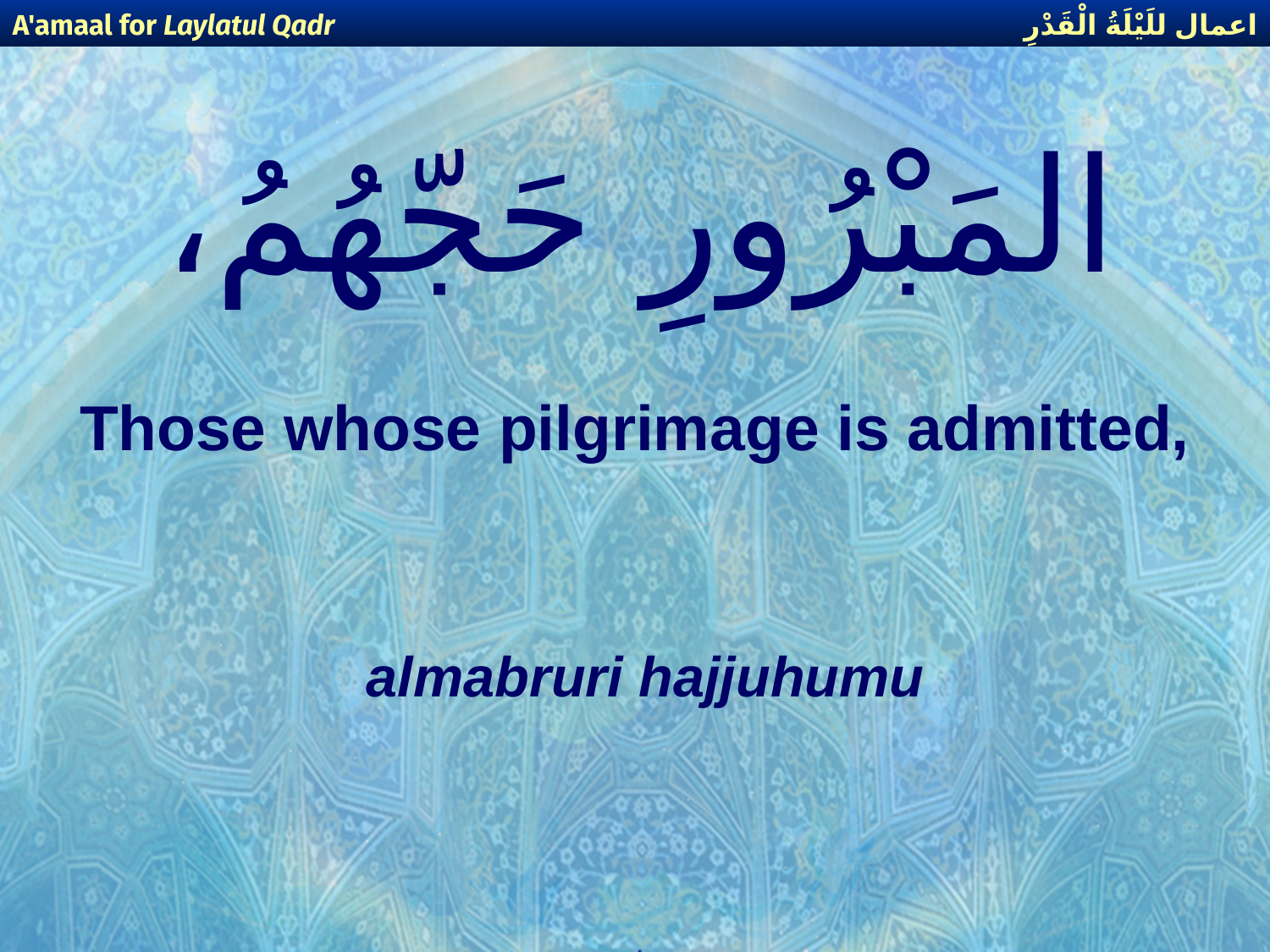

اعمال للَيْلَةُ الْقَدْرِ
A'amaal for Laylatul Qadr
# المَبْرُورِ حَجّهُمُ،
Those whose pilgrimage is admitted,
almabruri hajjuhumu